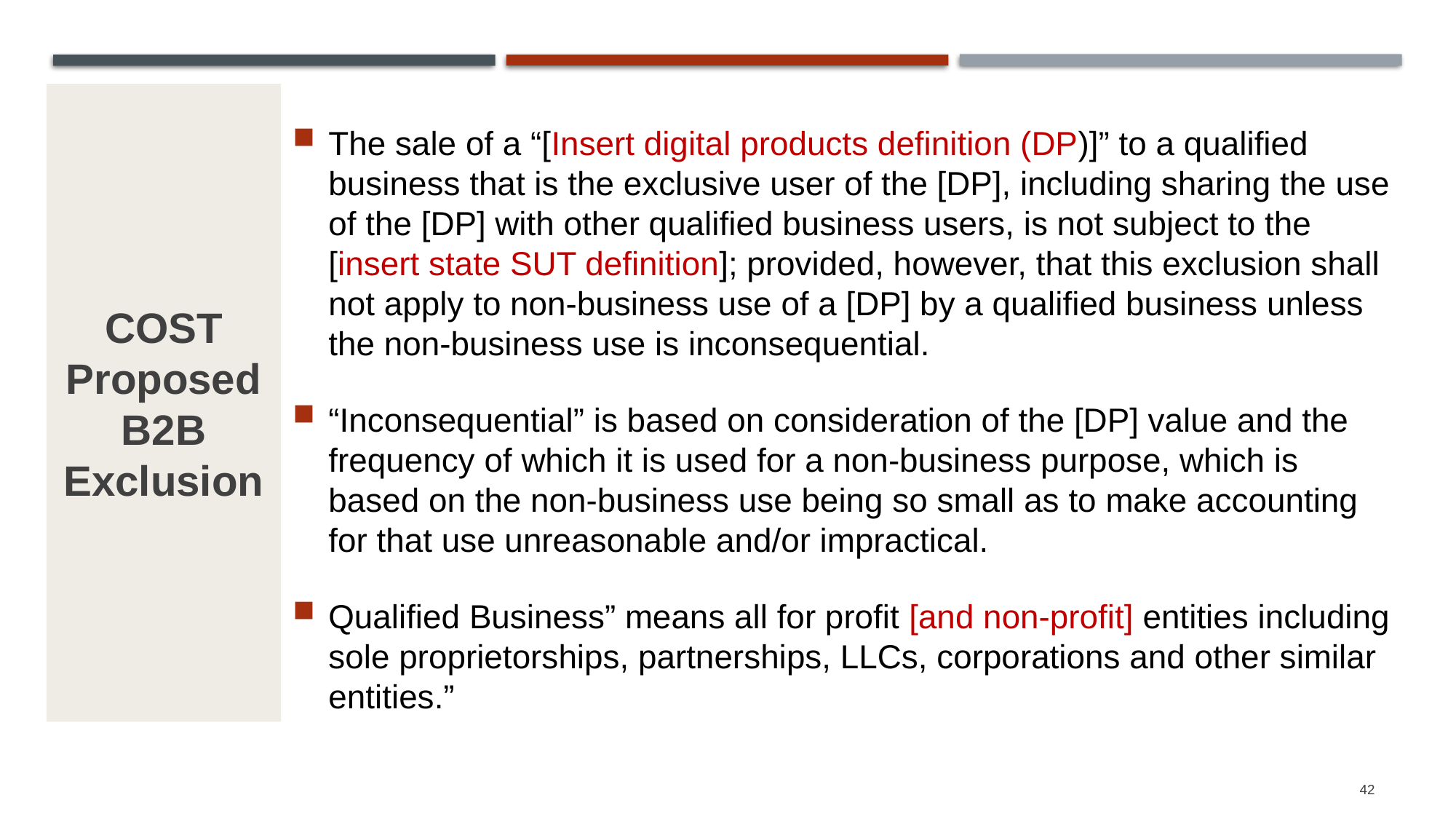

# COST Proposed B2B Exclusion
The sale of a “[Insert digital products definition (DP)]” to a qualified business that is the exclusive user of the [DP], including sharing the use of the [DP] with other qualified business users, is not subject to the [insert state SUT definition]; provided, however, that this exclusion shall not apply to non-business use of a [DP] by a qualified business unless the non-business use is inconsequential.
“Inconsequential” is based on consideration of the [DP] value and the frequency of which it is used for a non-business purpose, which is based on the non-business use being so small as to make accounting for that use unreasonable and/or impractical.
Qualified Business” means all for profit [and non-profit] entities including sole proprietorships, partnerships, LLCs, corporations and other similar entities.”
42